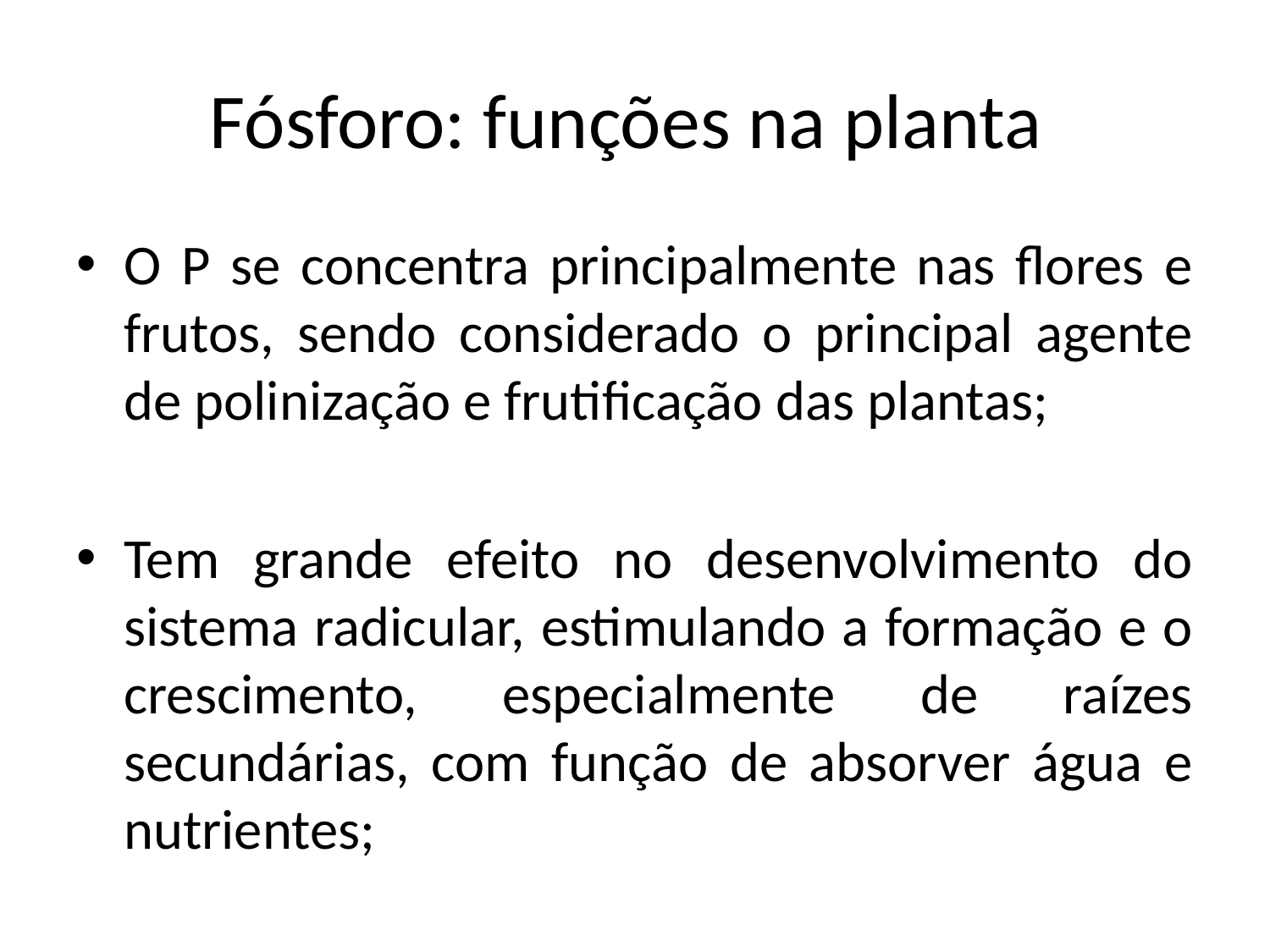

# Fósforo: funções na planta
O P se concentra principalmente nas flores e frutos, sendo considerado o principal agente de polinização e frutificação das plantas;

Tem grande efeito no desenvolvimento do sistema radicular, estimulando a formação e o crescimento, especialmente de raízes secundárias, com função de absorver água e nutrientes;